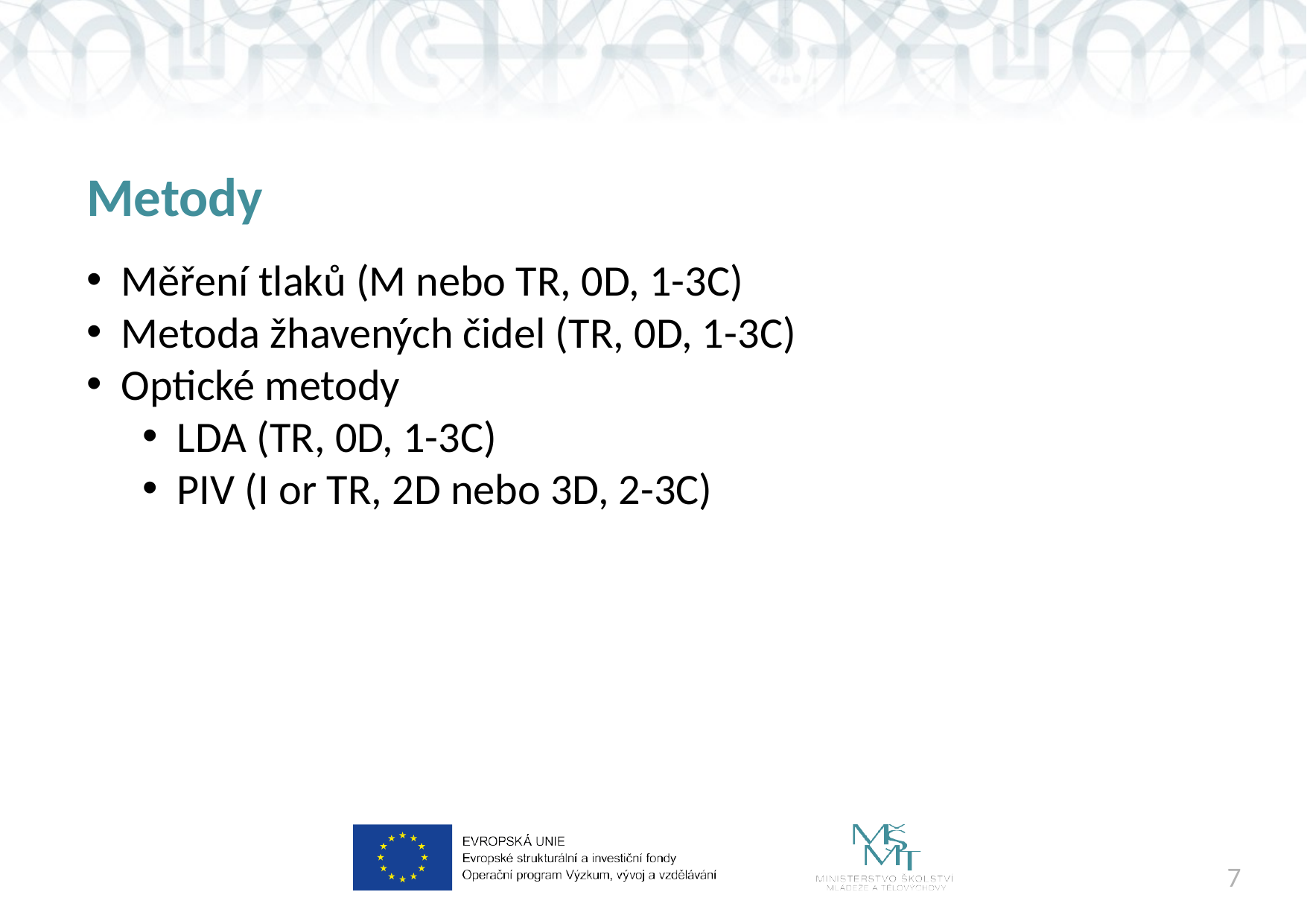

# Metody
Měření tlaků (M nebo TR, 0D, 1-3C)
Metoda žhavených čidel (TR, 0D, 1-3C)
Optické metody
LDA (TR, 0D, 1-3C)
PIV (I or TR, 2D nebo 3D, 2-3C)
7